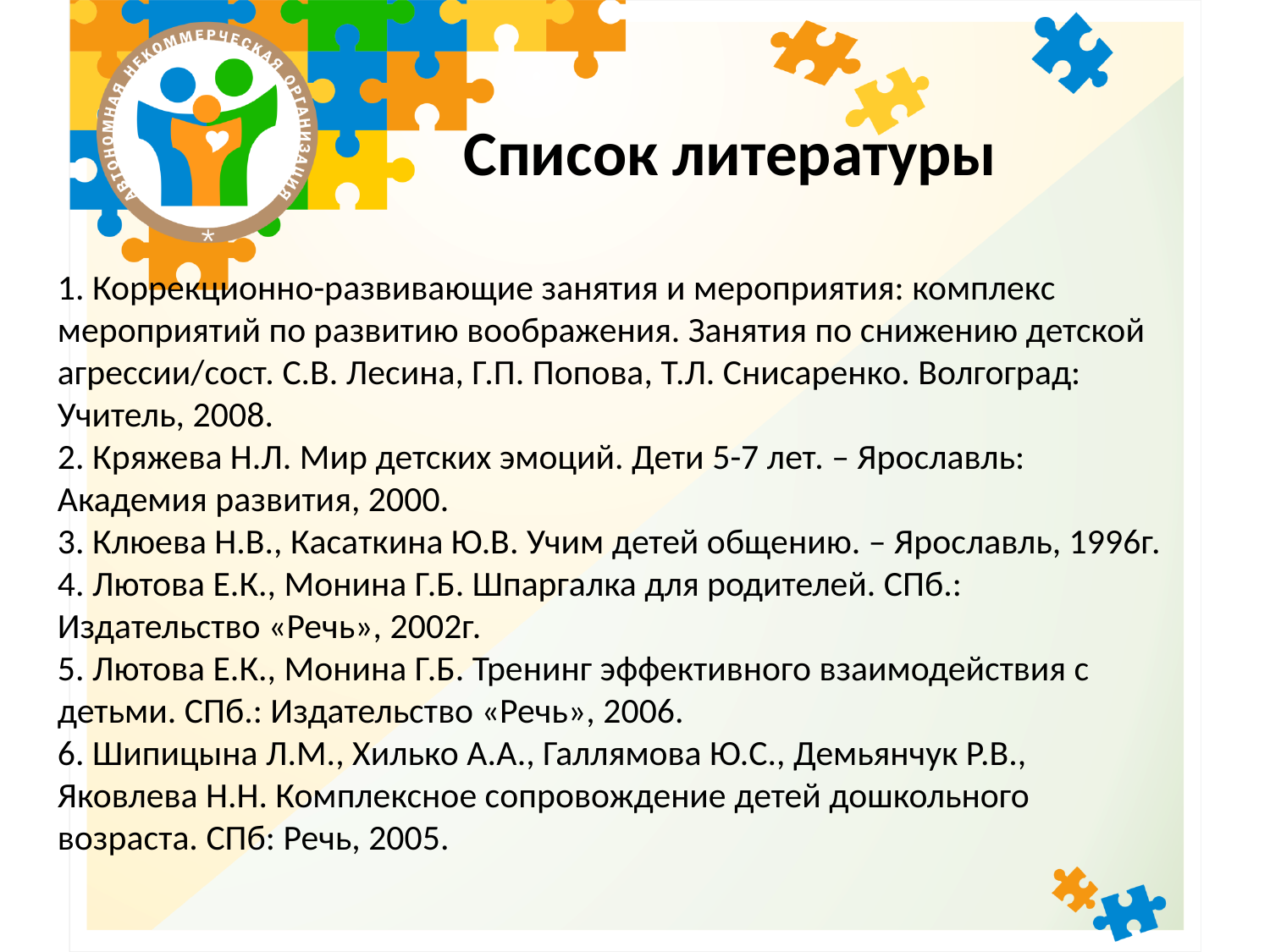

Список литературы

1. Коррекционно-развивающие занятия и мероприятия: комплекс мероприятий по развитию воображения. Занятия по снижению детской агрессии/сост. С.В. Лесина, Г.П. Попова, Т.Л. Снисаренко. Волгоград: Учитель, 2008.
2. Кряжева Н.Л. Мир детских эмоций. Дети 5-7 лет. – Ярославль: Академия развития, 2000.
3. Клюева Н.В., Касаткина Ю.В. Учим детей общению. – Ярославль, 1996г.
4. Лютова Е.К., Монина Г.Б. Шпаргалка для родителей. СПб.: Издательство «Речь», 2002г.
5. Лютова Е.К., Монина Г.Б. Тренинг эффективного взаимодействия с детьми. СПб.: Издательство «Речь», 2006.
6. Шипицына Л.М., Хилько А.А., Галлямова Ю.С., Демьянчук Р.В., Яковлева Н.Н. Комплексное сопровождение детей дошкольного возраста. СПб: Речь, 2005.